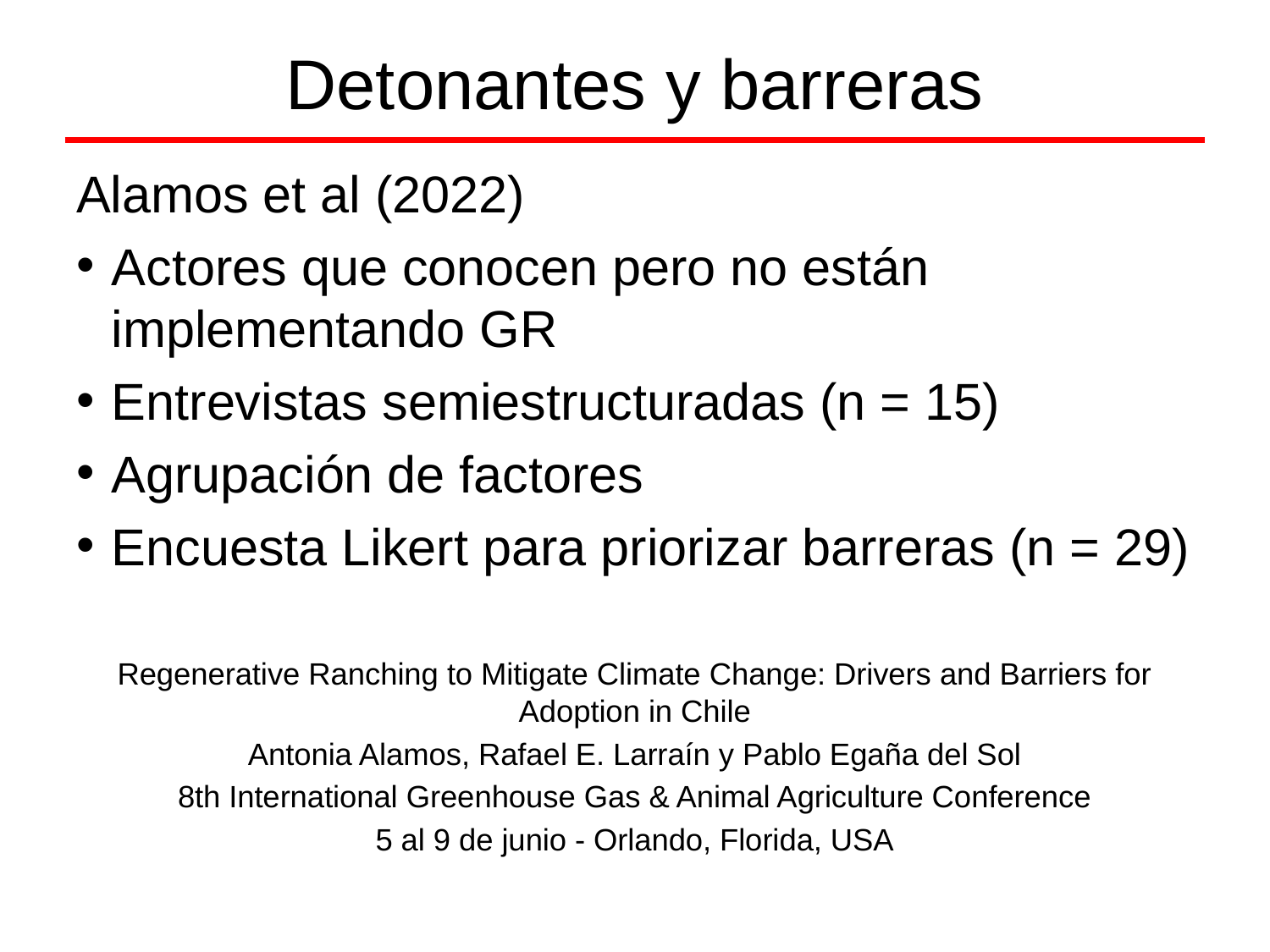

# Detonantes y barreras
Alamos et al (2022)
Actores que conocen pero no están implementando GR
Entrevistas semiestructuradas (n = 15)
Agrupación de factores
Encuesta Likert para priorizar barreras (n = 29)

Regenerative Ranching to Mitigate Climate Change: Drivers and Barriers for Adoption in Chile
Antonia Alamos, Rafael E. Larraín y Pablo Egaña del Sol
8th International Greenhouse Gas & Animal Agriculture Conference
5 al 9 de junio - Orlando, Florida, USA